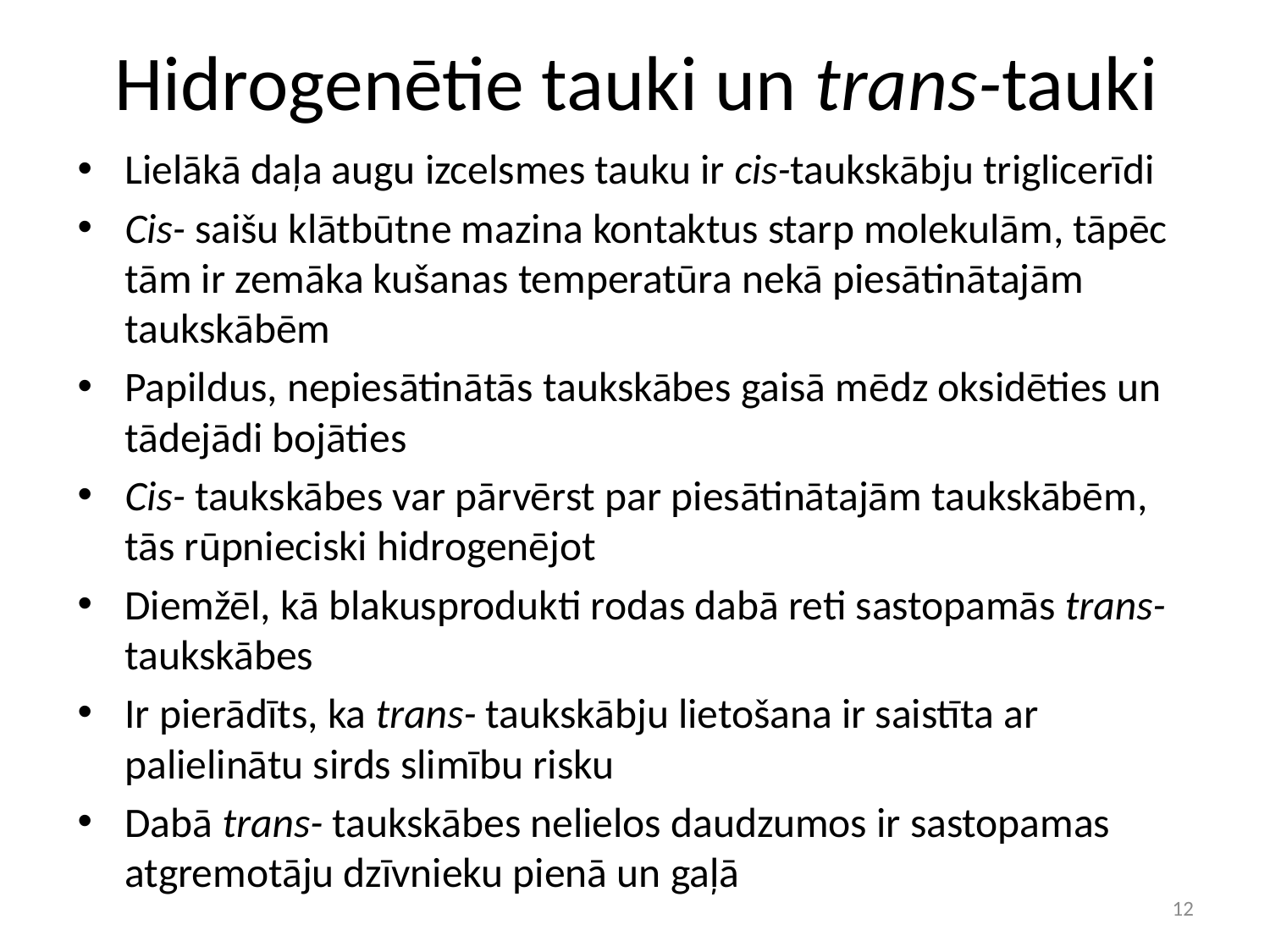

# Hidrogenētie tauki un trans-tauki
Lielākā daļa augu izcelsmes tauku ir cis-taukskābju triglicerīdi
Cis- saišu klātbūtne mazina kontaktus starp molekulām, tāpēc tām ir zemāka kušanas temperatūra nekā piesātinātajām taukskābēm
Papildus, nepiesātinātās taukskābes gaisā mēdz oksidēties un tādejādi bojāties
Cis- taukskābes var pārvērst par piesātinātajām taukskābēm, tās rūpnieciski hidrogenējot
Diemžēl, kā blakusprodukti rodas dabā reti sastopamās trans- taukskābes
Ir pierādīts, ka trans- taukskābju lietošana ir saistīta ar palielinātu sirds slimību risku
Dabā trans- taukskābes nelielos daudzumos ir sastopamas atgremotāju dzīvnieku pienā un gaļā

12